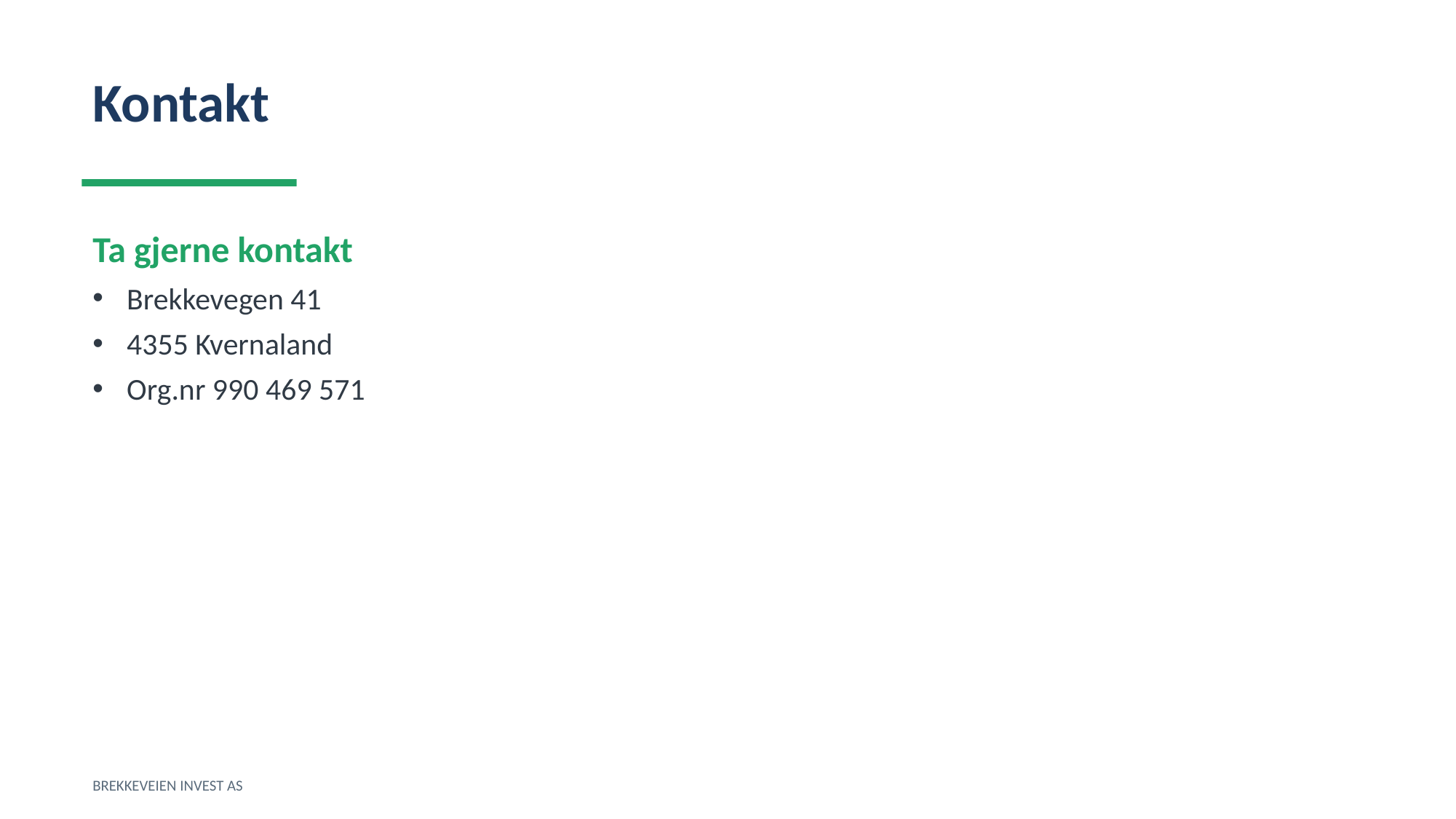

Kontakt

Ta gjerne kontakt
Brekkevegen 41
4355 Kvernaland
Org.nr 990 469 571
BREKKEVEIEN INVEST AS